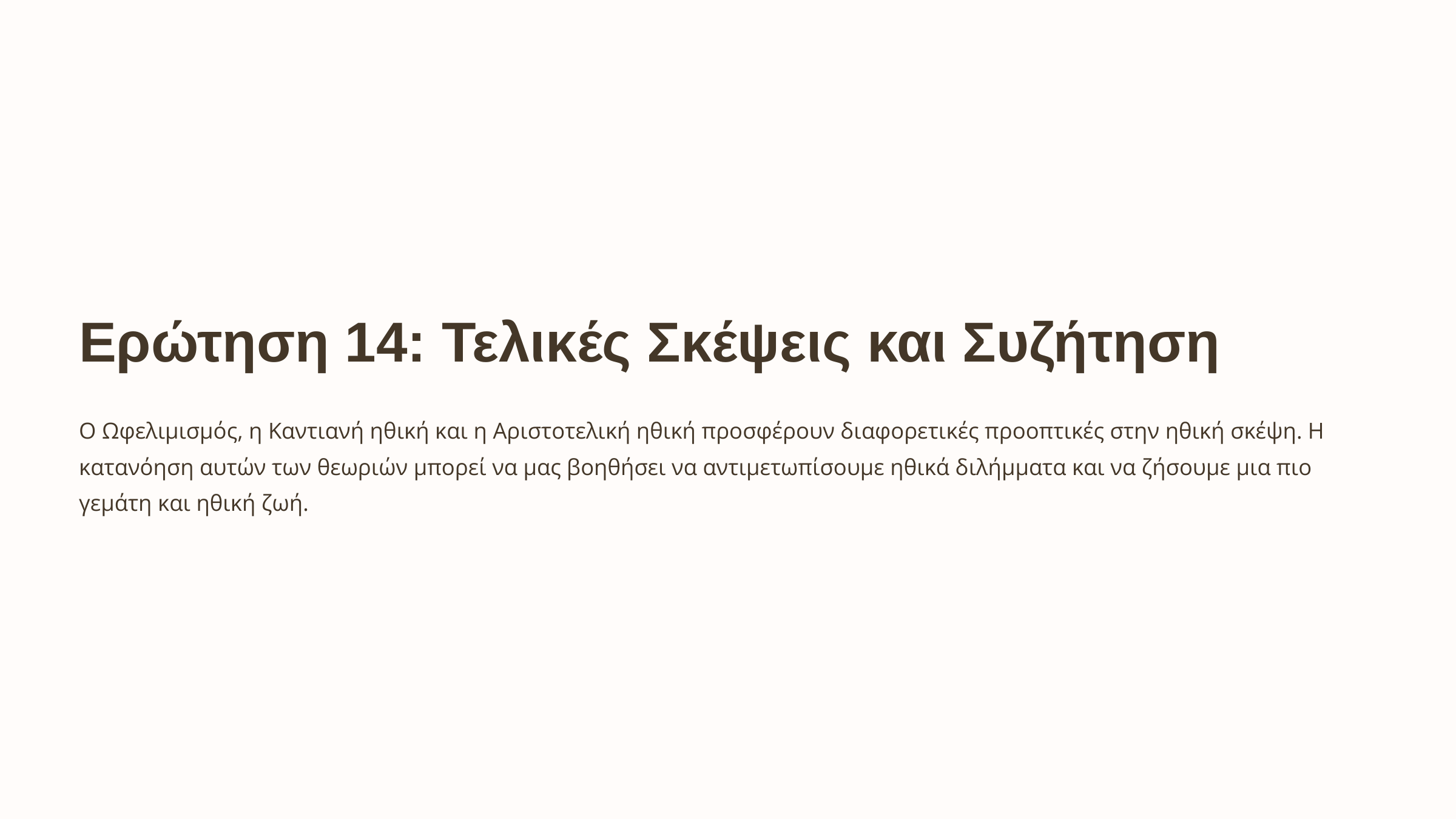

Ερώτηση 14: Τελικές Σκέψεις και Συζήτηση
Ο Ωφελιμισμός, η Καντιανή ηθική και η Αριστοτελική ηθική προσφέρουν διαφορετικές προοπτικές στην ηθική σκέψη. Η κατανόηση αυτών των θεωριών μπορεί να μας βοηθήσει να αντιμετωπίσουμε ηθικά διλήμματα και να ζήσουμε μια πιο γεμάτη και ηθική ζωή.